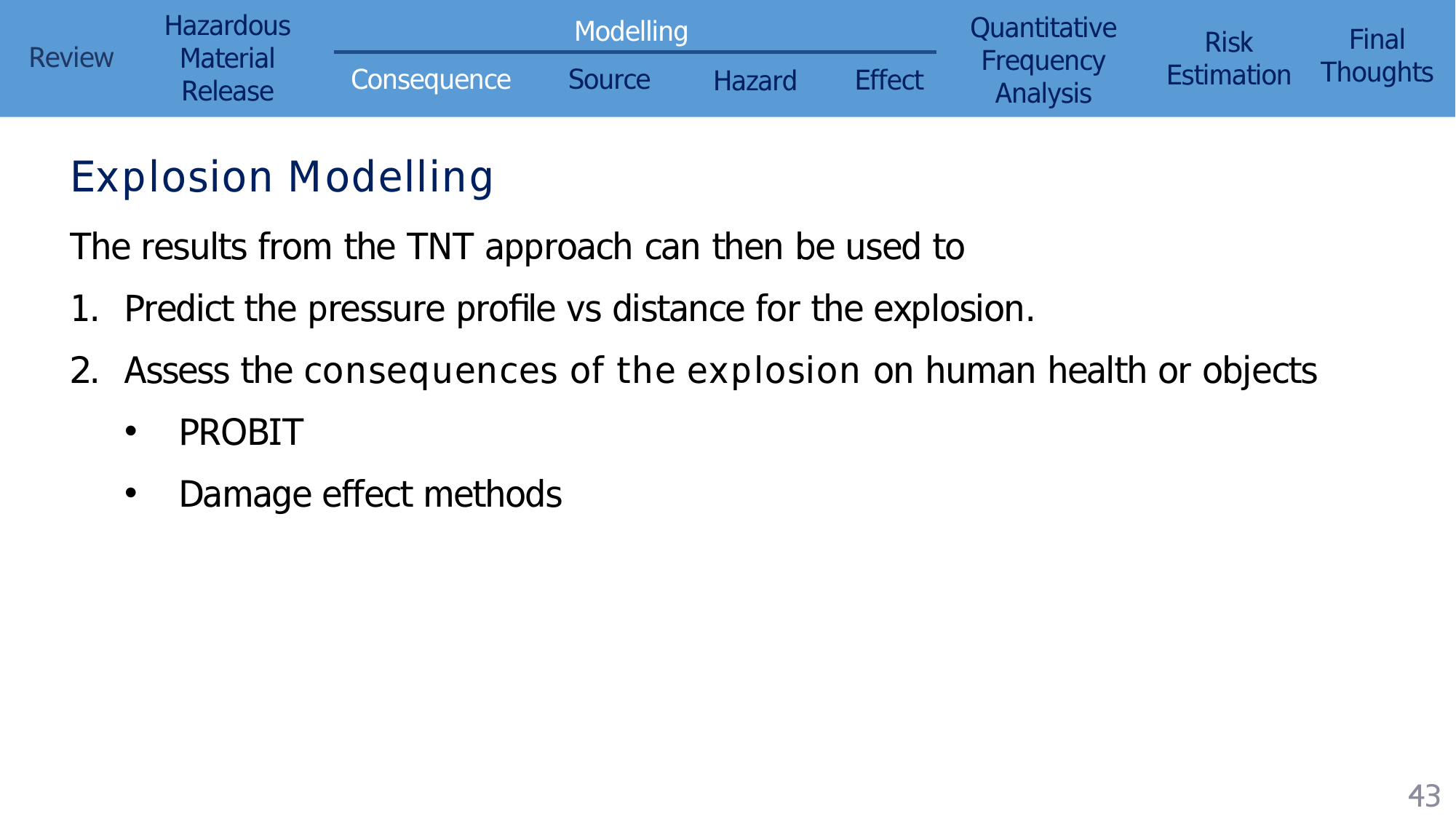

Explosion Modelling
The results from the TNT approach can then be used to
Predict the pressure profile vs distance for the explosion.
Assess the consequences of the explosion on human health or objects
PROBIT
Damage effect methods

43